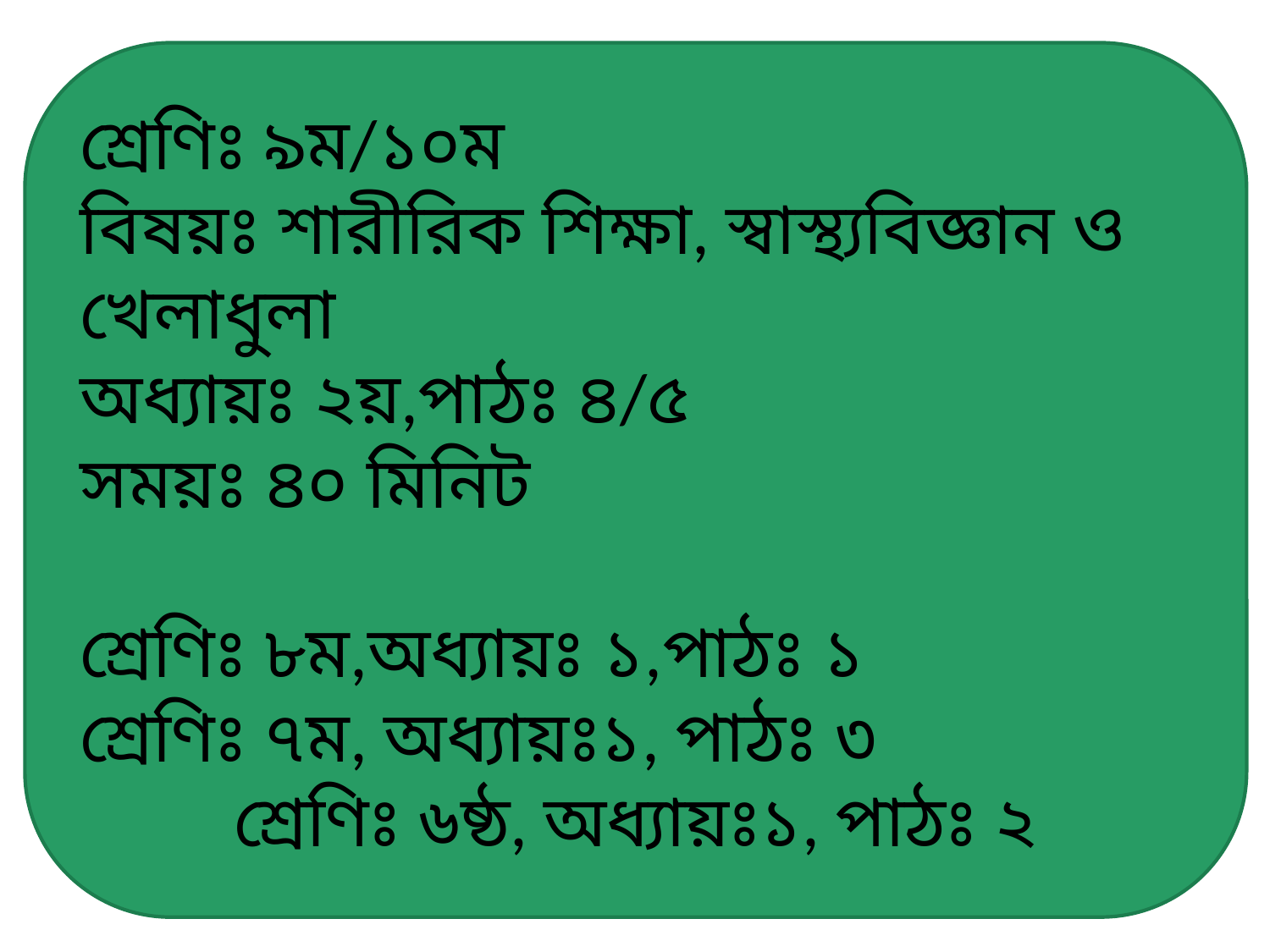

শ্রেণিঃ ৯ম/১০ম
বিষয়ঃ শারীরিক শিক্ষা, স্বাস্থ্যবিজ্ঞান ও খেলাধুলা
অধ্যায়ঃ ২য়,পাঠঃ ৪/৫
সময়ঃ ৪০ মিনিট

শ্রেণিঃ ৮ম,অধ্যায়ঃ ১,পাঠঃ ১
শ্রেণিঃ ৭ম, অধ্যায়ঃ১, পাঠঃ ৩
শ্রেণিঃ ৬ষ্ঠ, অধ্যায়ঃ১, পাঠঃ ২